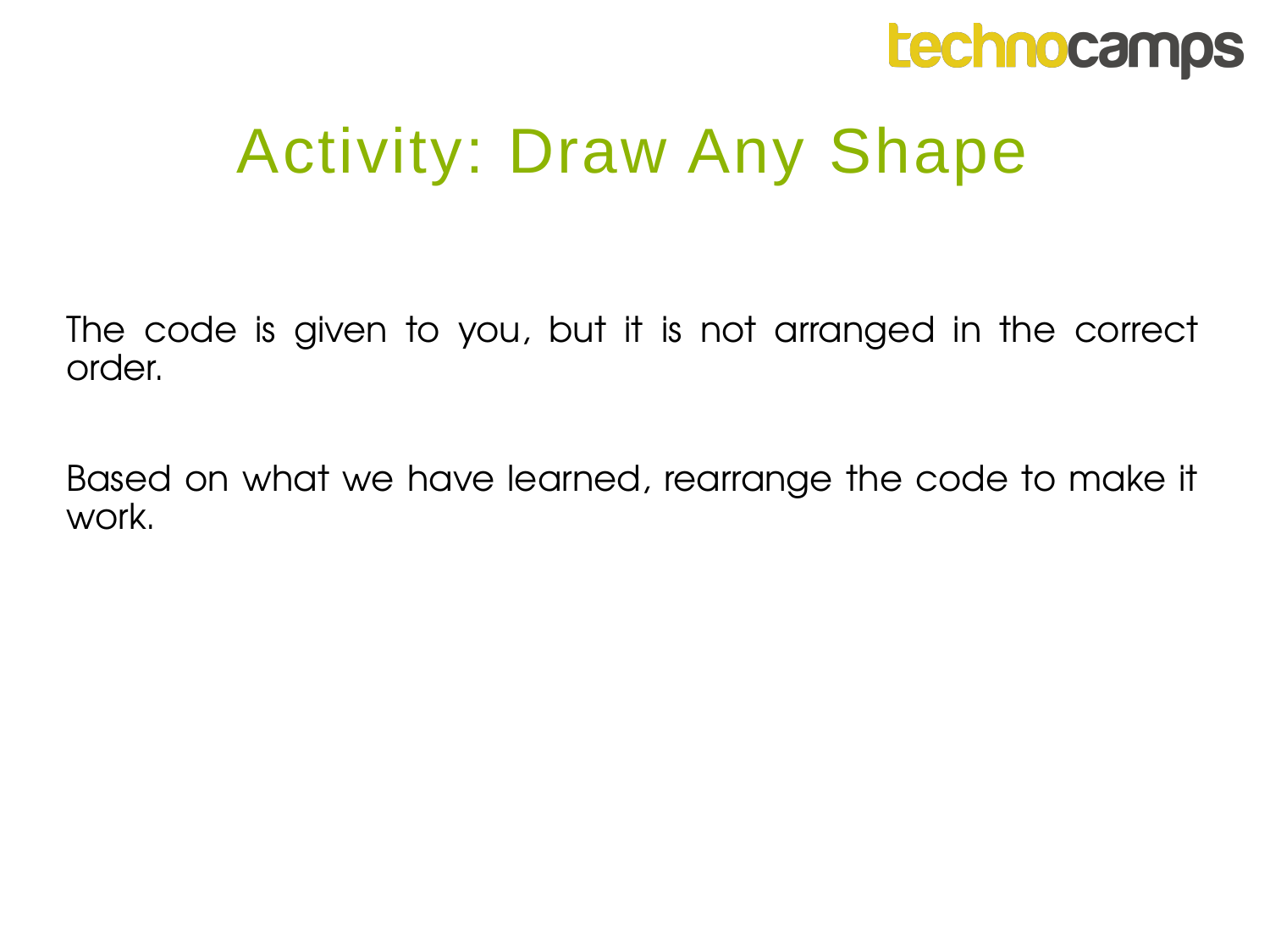

Activity: Draw Any Shape
The code is given to you, but it is not arranged in the correct order.

Based on what we have learned, rearrange the code to make it work.